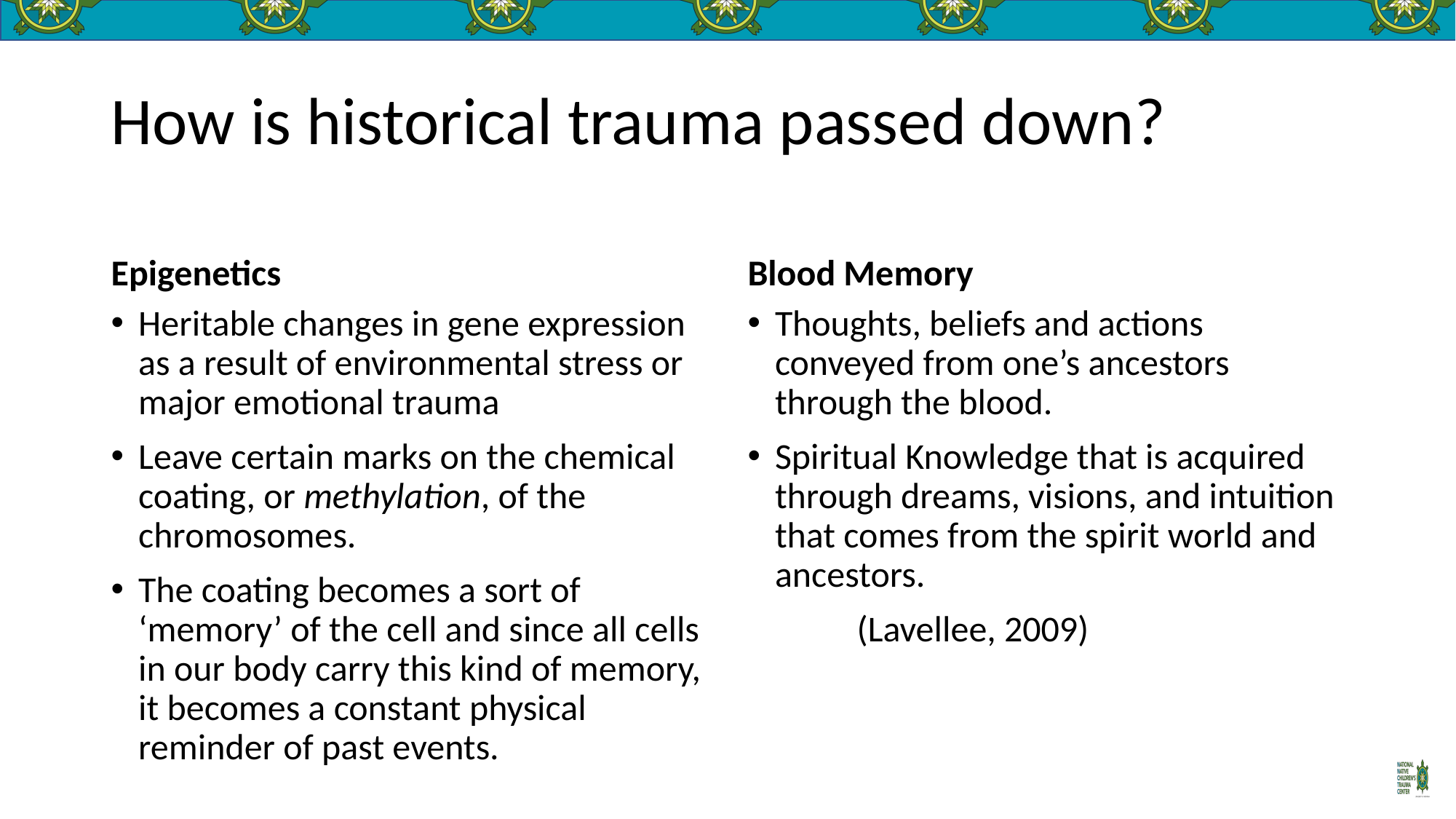

# How is historical trauma passed down?
Epigenetics
Blood Memory
Heritable changes in gene expression as a result of environmental stress or major emotional trauma
Leave certain marks on the chemical coating, or methylation, of the chromosomes.
The coating becomes a sort of ‘memory’ of the cell and since all cells in our body carry this kind of memory, it becomes a constant physical reminder of past events.
Thoughts, beliefs and actions conveyed from one’s ancestors through the blood.
Spiritual Knowledge that is acquired through dreams, visions, and intuition that comes from the spirit world and ancestors.
	(Lavellee, 2009)